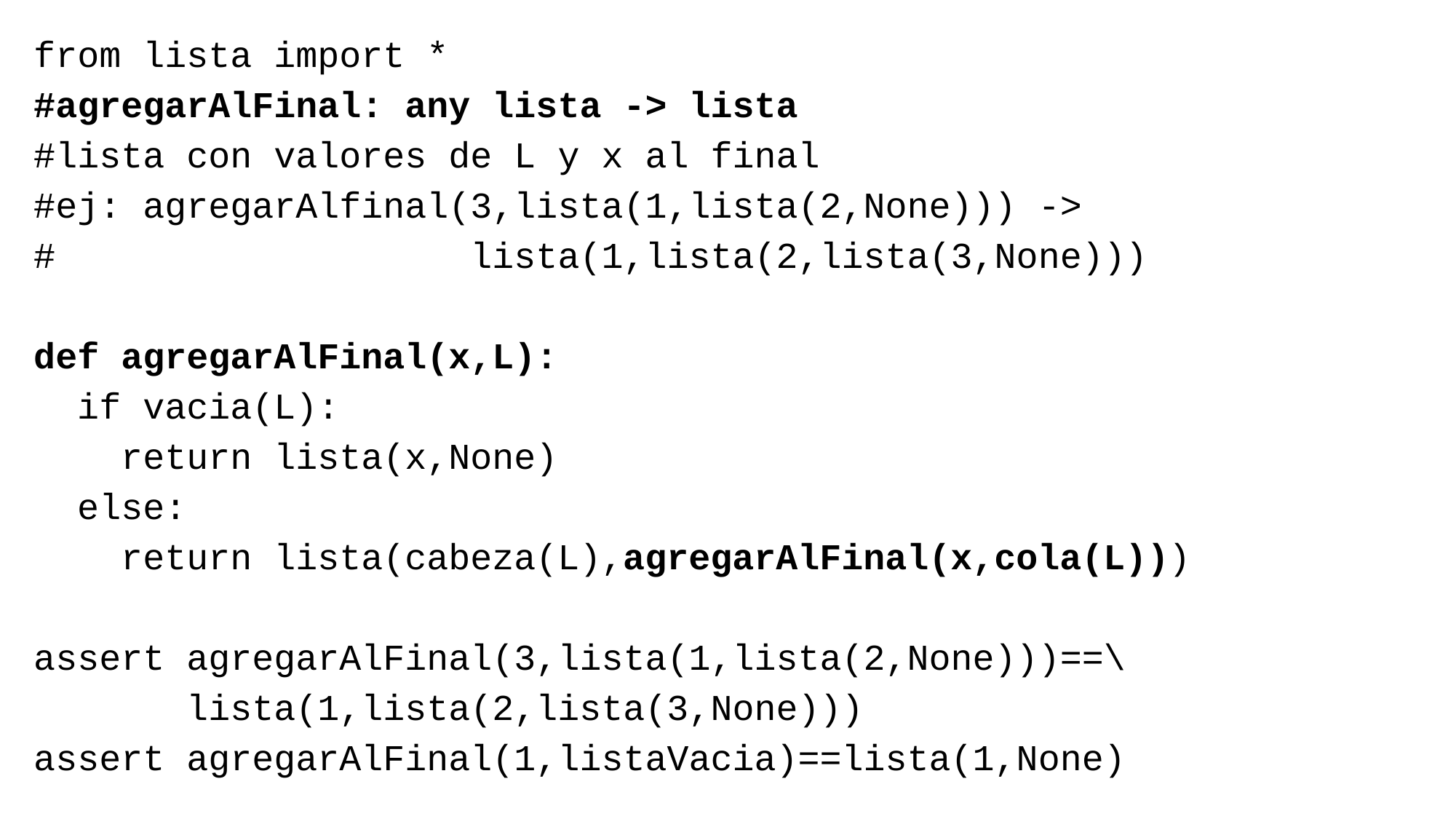

from lista import *
#agregarAlFinal: any lista -> lista
#lista con valores de L y x al final
#ej: agregarAlfinal(3,lista(1,lista(2,None))) ->
#                   lista(1,lista(2,lista(3,None)))

def agregarAlFinal(x,L):
  if vacia(L):
    return lista(x,None)
  else:
    return lista(cabeza(L),agregarAlFinal(x,cola(L)))

assert agregarAlFinal(3,lista(1,lista(2,None)))==\
       lista(1,lista(2,lista(3,None)))
assert agregarAlFinal(1,listaVacia)==lista(1,None)